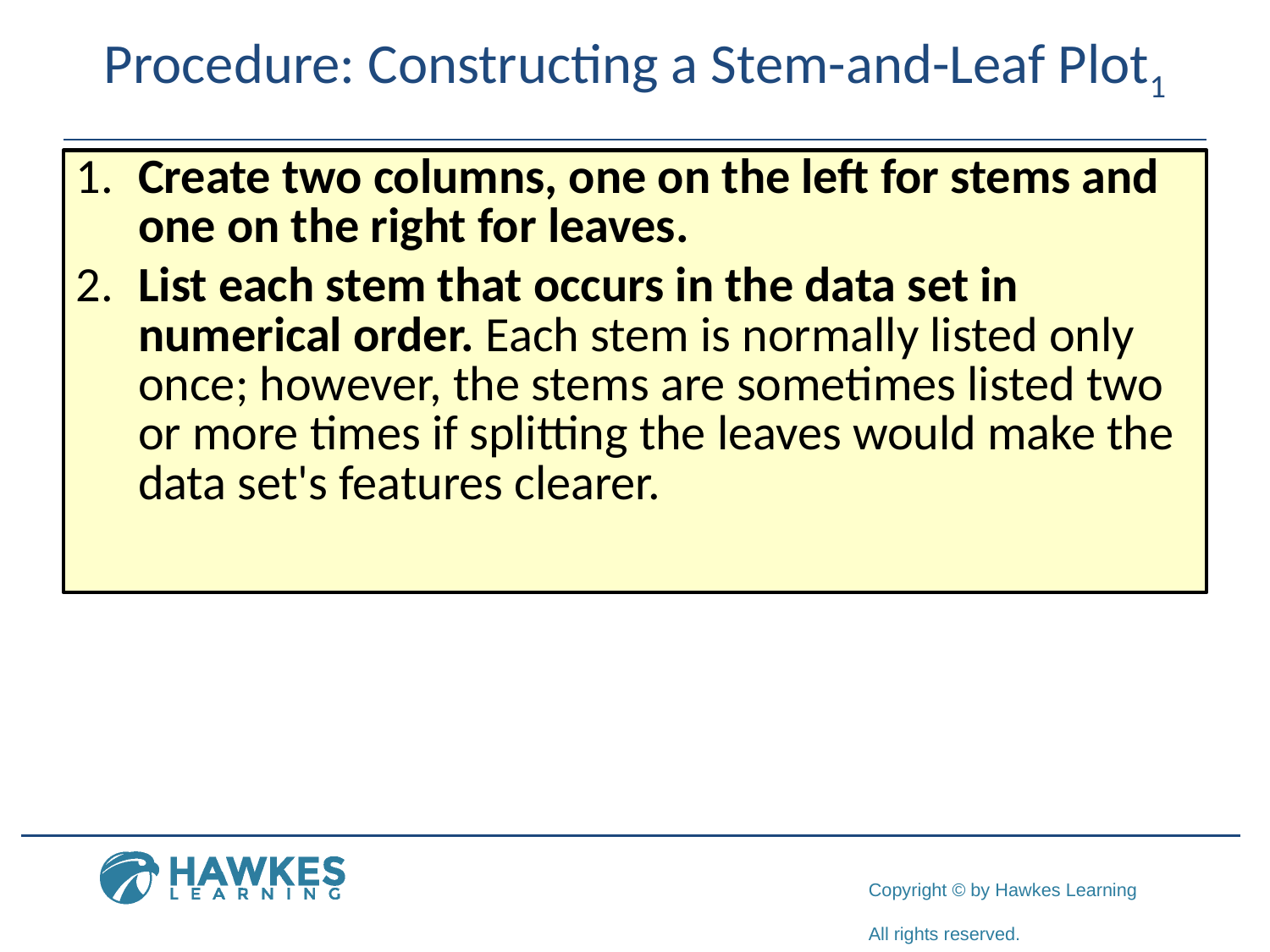

# Procedure: Constructing a Stem-and-Leaf Plot1
1.	​Create two columns, one on the left for stems and one on the right for leaves.
2.	​List each stem that occurs in the data set in numerical order. Each stem is normally listed only once; however, the stems are sometimes listed two or more times if splitting the leaves would make the data set's features clearer.